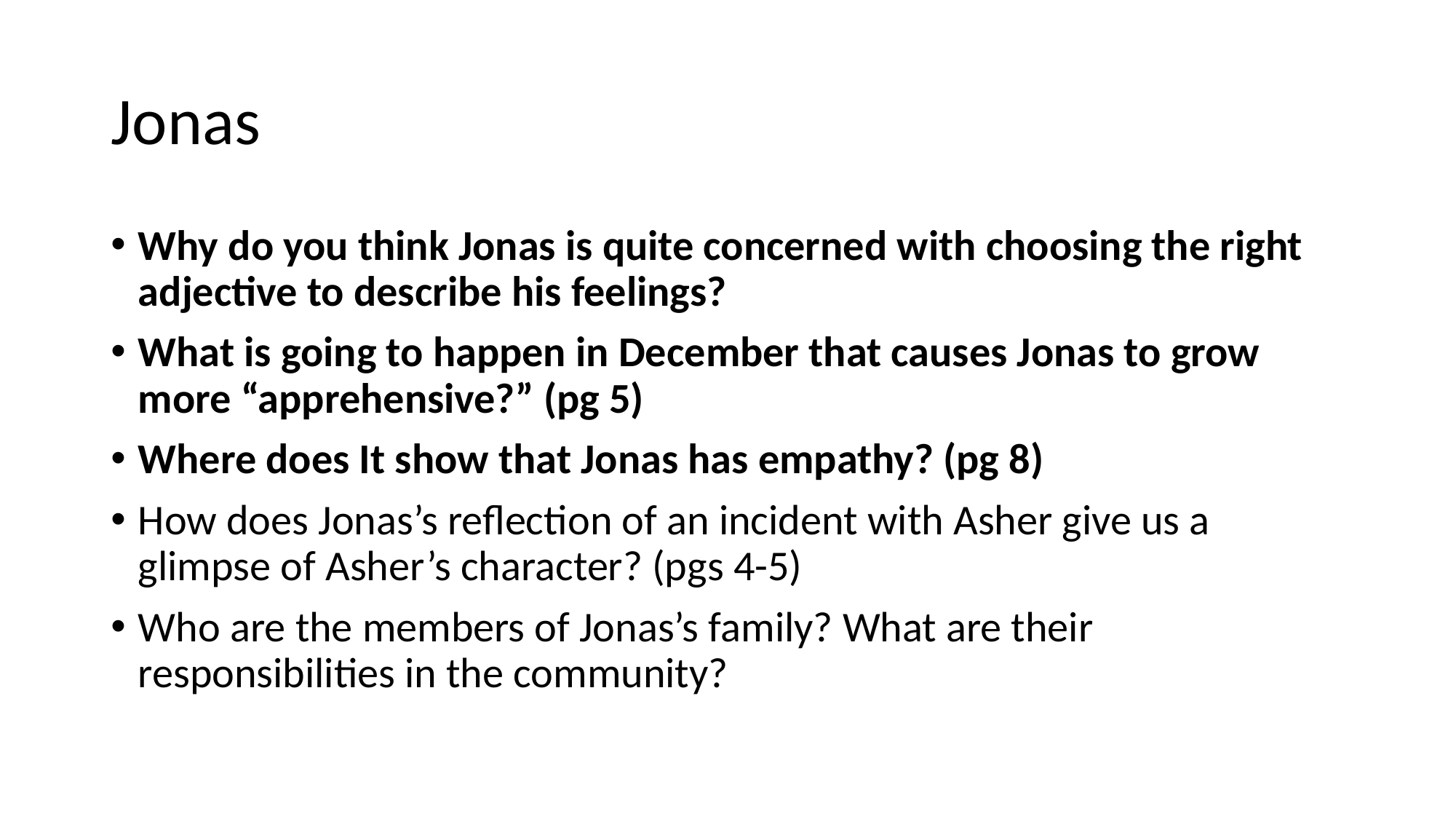

# Jonas
Why do you think Jonas is quite concerned with choosing the right adjective to describe his feelings?
What is going to happen in December that causes Jonas to grow more “apprehensive?” (pg 5)
Where does It show that Jonas has empathy? (pg 8)
How does Jonas’s reflection of an incident with Asher give us a glimpse of Asher’s character? (pgs 4-5)
Who are the members of Jonas’s family? What are their responsibilities in the community?